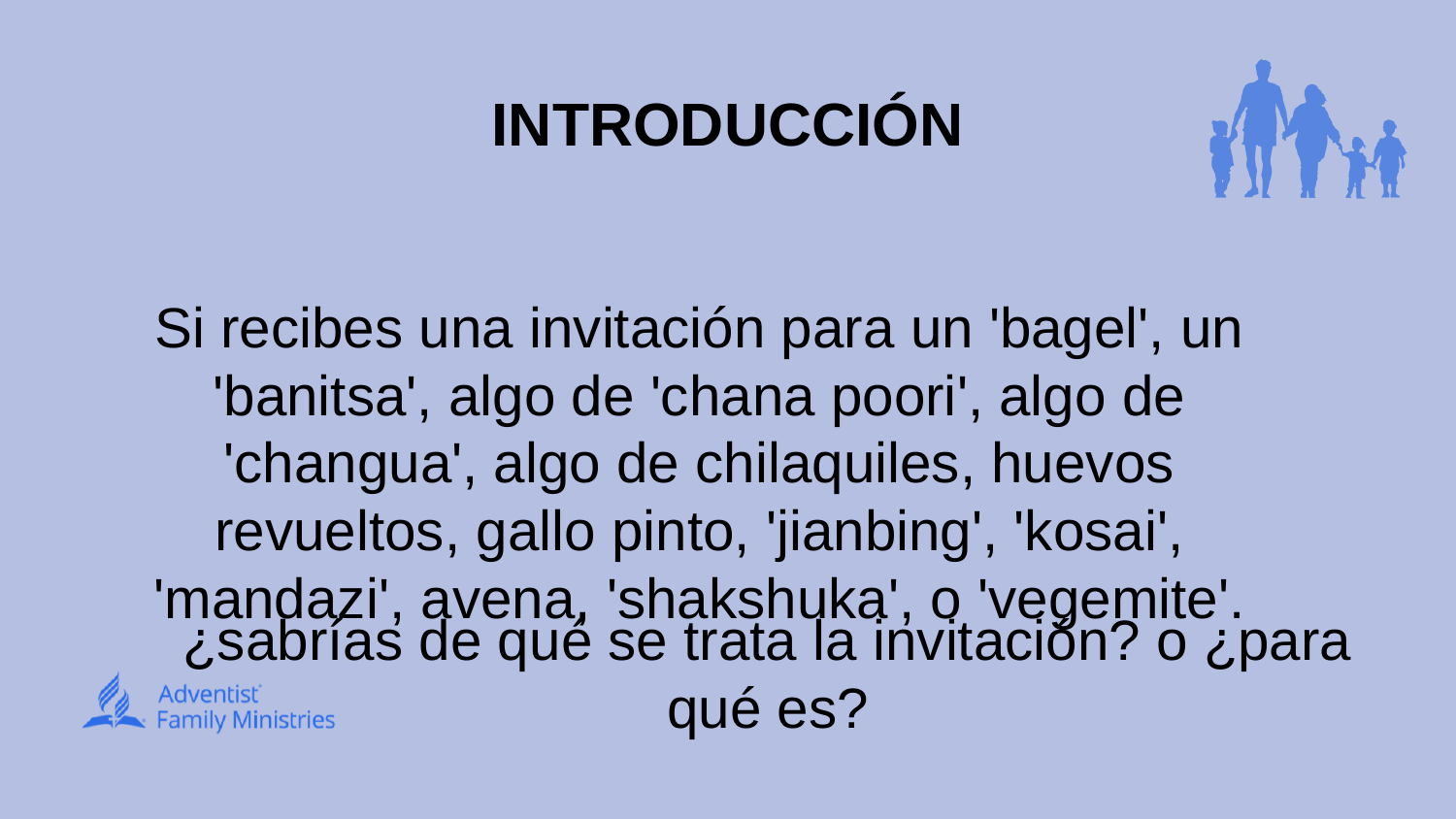

# INTRODUCCIÓN
Si recibes una invitación para un 'bagel', un 'banitsa', algo de 'chana poori', algo de 'changua', algo de chilaquiles, huevos revueltos, gallo pinto, 'jianbing', 'kosai', 'mandazi', avena, 'shakshuka', o 'vegemite'.
¿sabrías de qué se trata la invitación? o ¿para qué es?